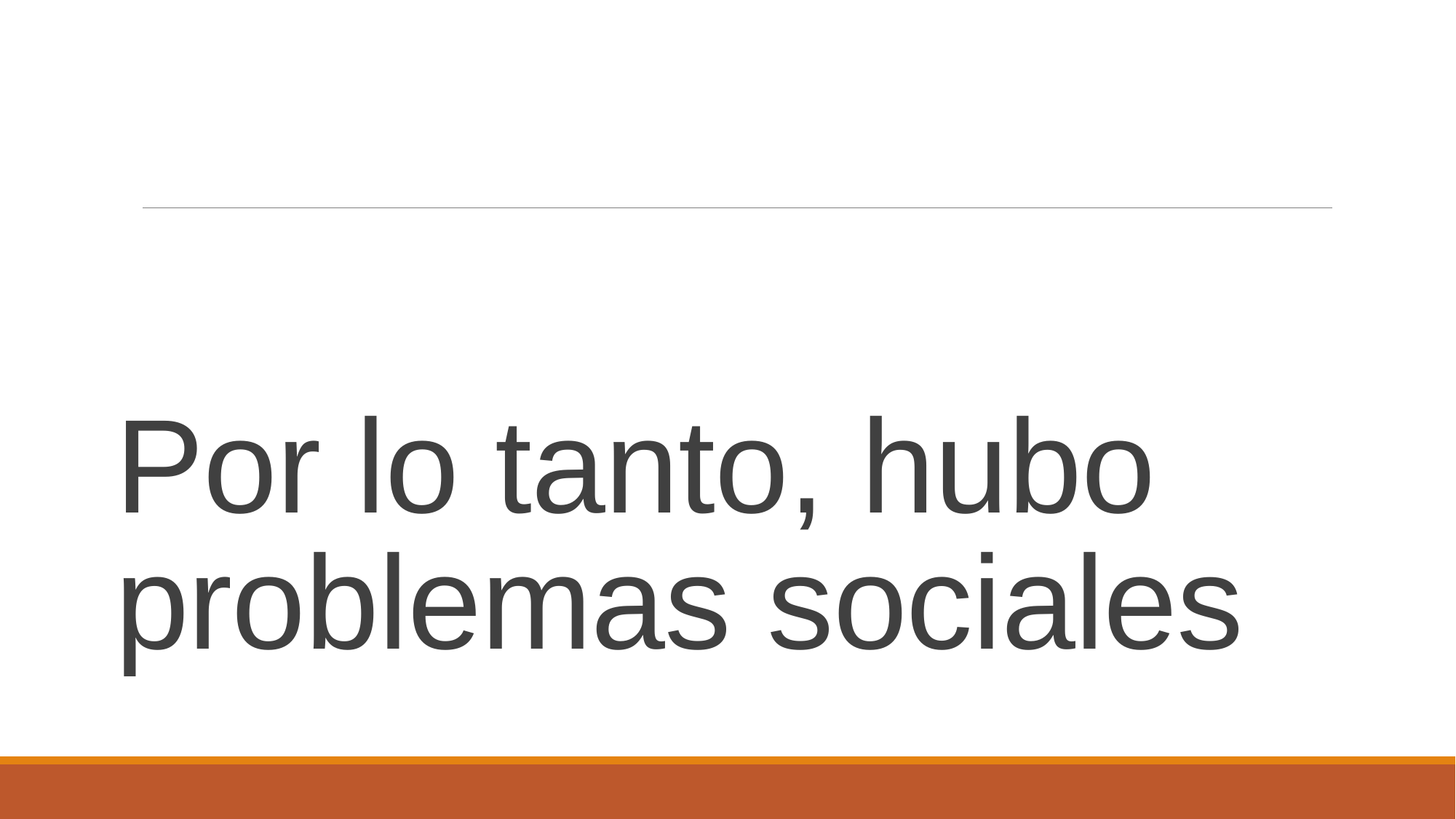

# Por lo tanto, hubo problemas sociales